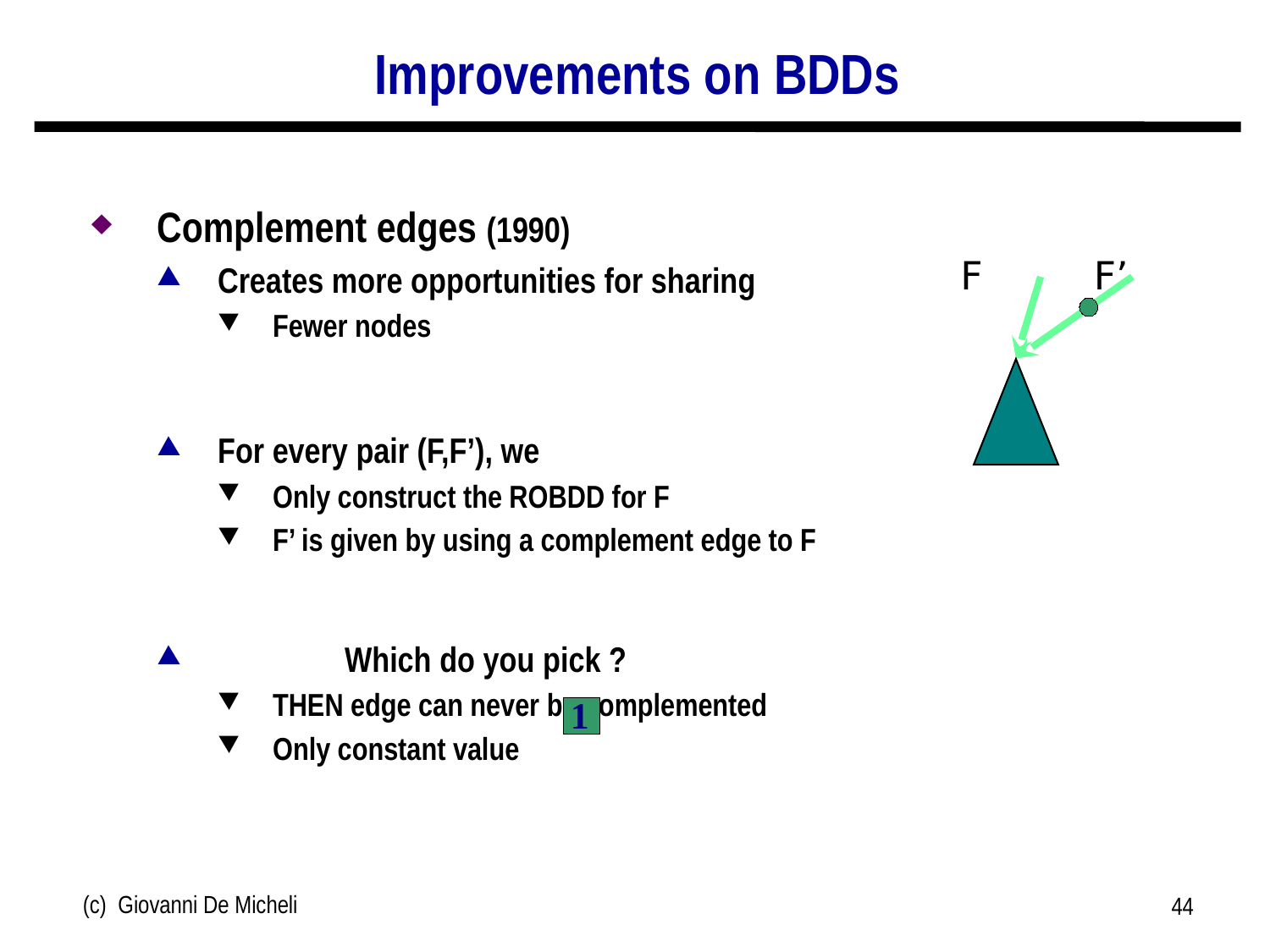

# Improvements on BDDs
Complement edges (1990)
Creates more opportunities for sharing
Fewer nodes

For every pair (F,F’), we
Only construct the ROBDD for F
F’ is given by using a complement edge to F

	Which do you pick ?
THEN edge can never be complemented
Only constant value
F
F’

1

(c)  Giovanni De Micheli
44